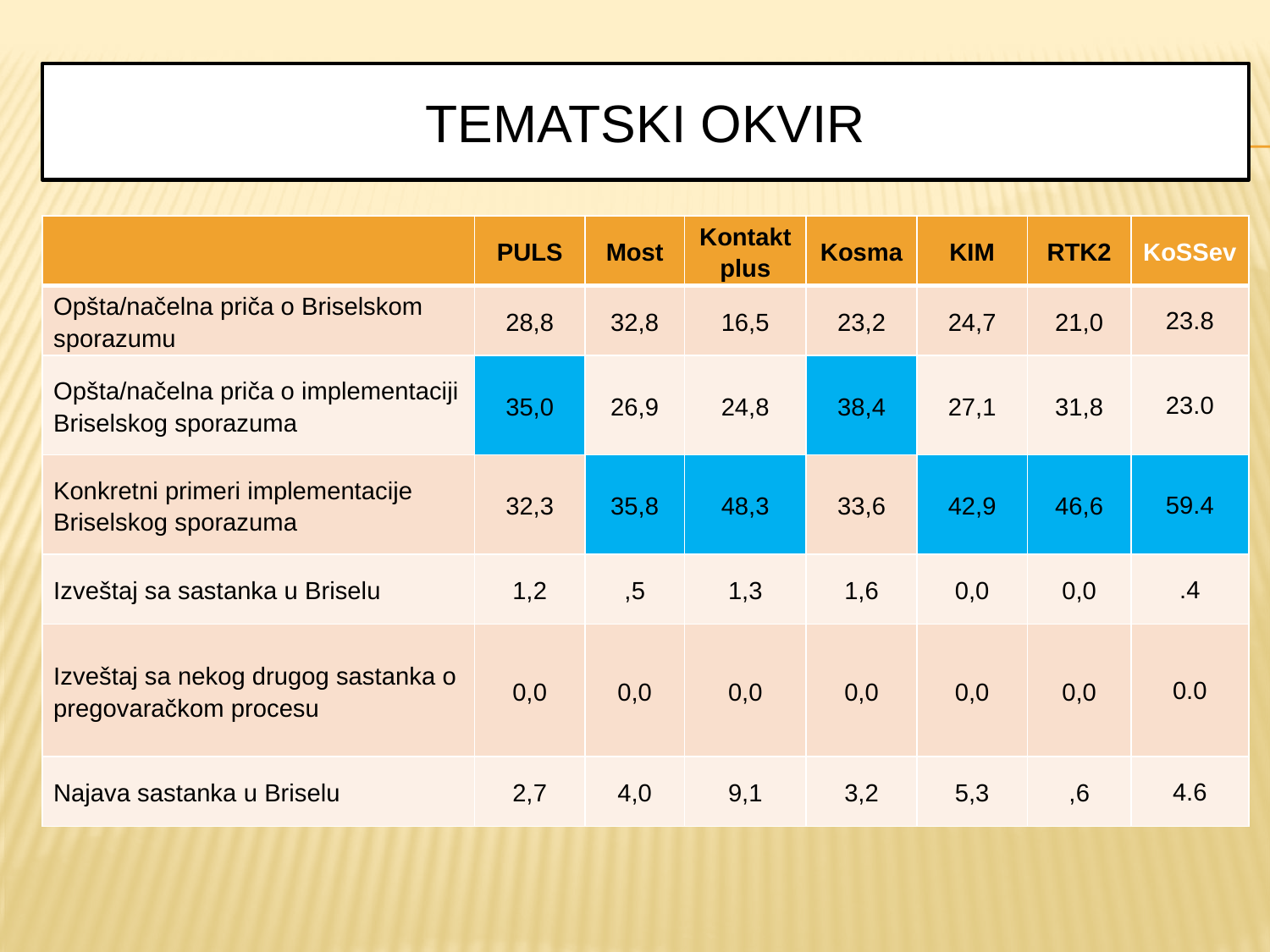

# Tematski okvir
|  | PULS | Most | Kontakt plus | Kosma | KIM | RTK2 | KoSSev |
| --- | --- | --- | --- | --- | --- | --- | --- |
| Opšta/načelna priča o Briselskom sporazumu | 28,8 | 32,8 | 16,5 | 23,2 | 24,7 | 21,0 | 23.8 |
| Opšta/načelna priča o implementaciji Briselskog sporazuma | 35,0 | 26,9 | 24,8 | 38,4 | 27,1 | 31,8 | 23.0 |
| Konkretni primeri implementacije Briselskog sporazuma | 32,3 | 35,8 | 48,3 | 33,6 | 42,9 | 46,6 | 59.4 |
| Izveštaj sa sastanka u Briselu | 1,2 | ,5 | 1,3 | 1,6 | 0,0 | 0,0 | .4 |
| Izveštaj sa nekog drugog sastanka o pregovaračkom procesu | 0,0 | 0,0 | 0,0 | 0,0 | 0,0 | 0,0 | 0.0 |
| Najava sastanka u Briselu | 2,7 | 4,0 | 9,1 | 3,2 | 5,3 | ,6 | 4.6 |